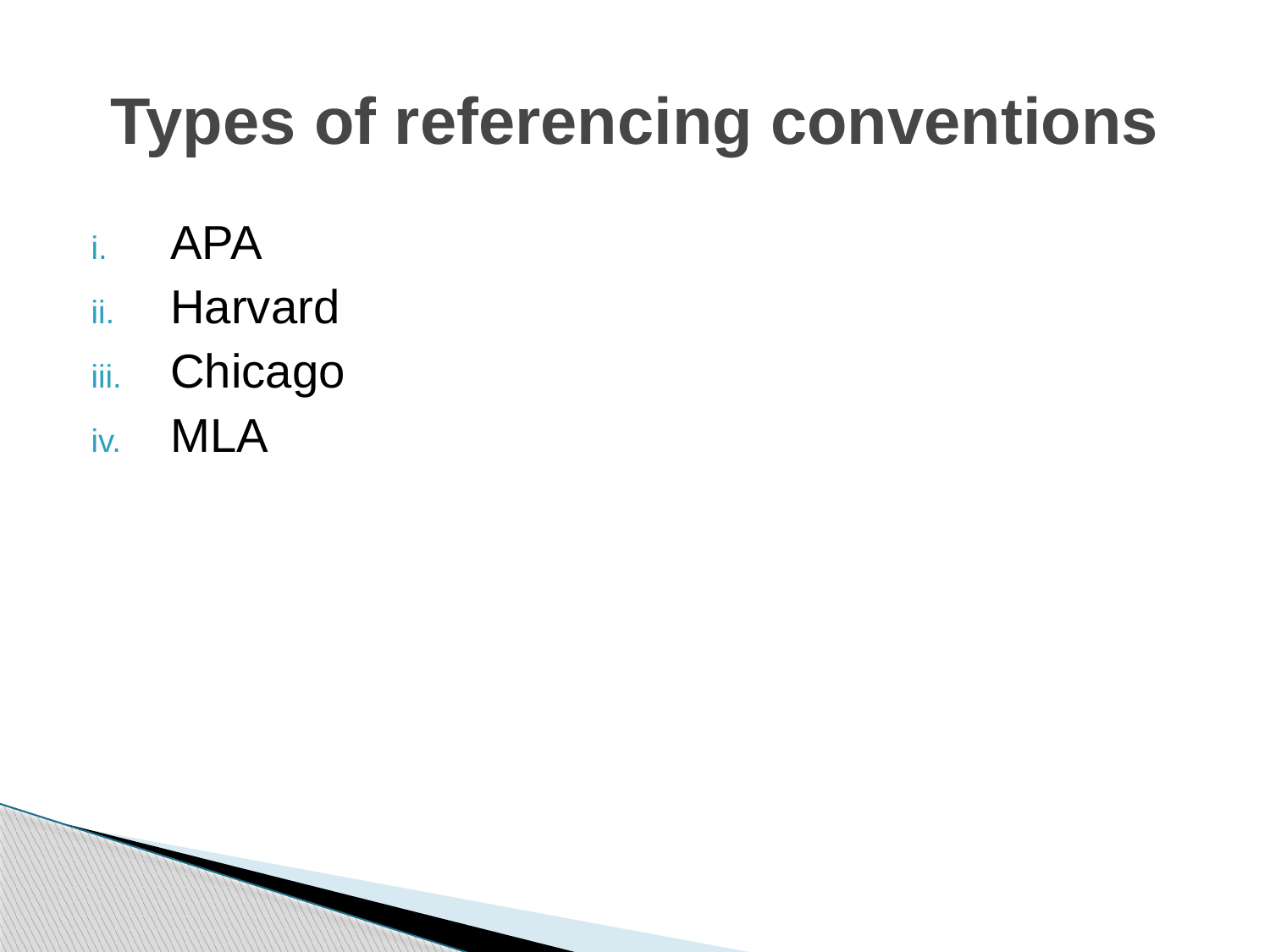

# Types of referencing conventions
APA
Harvard
Chicago
MLA